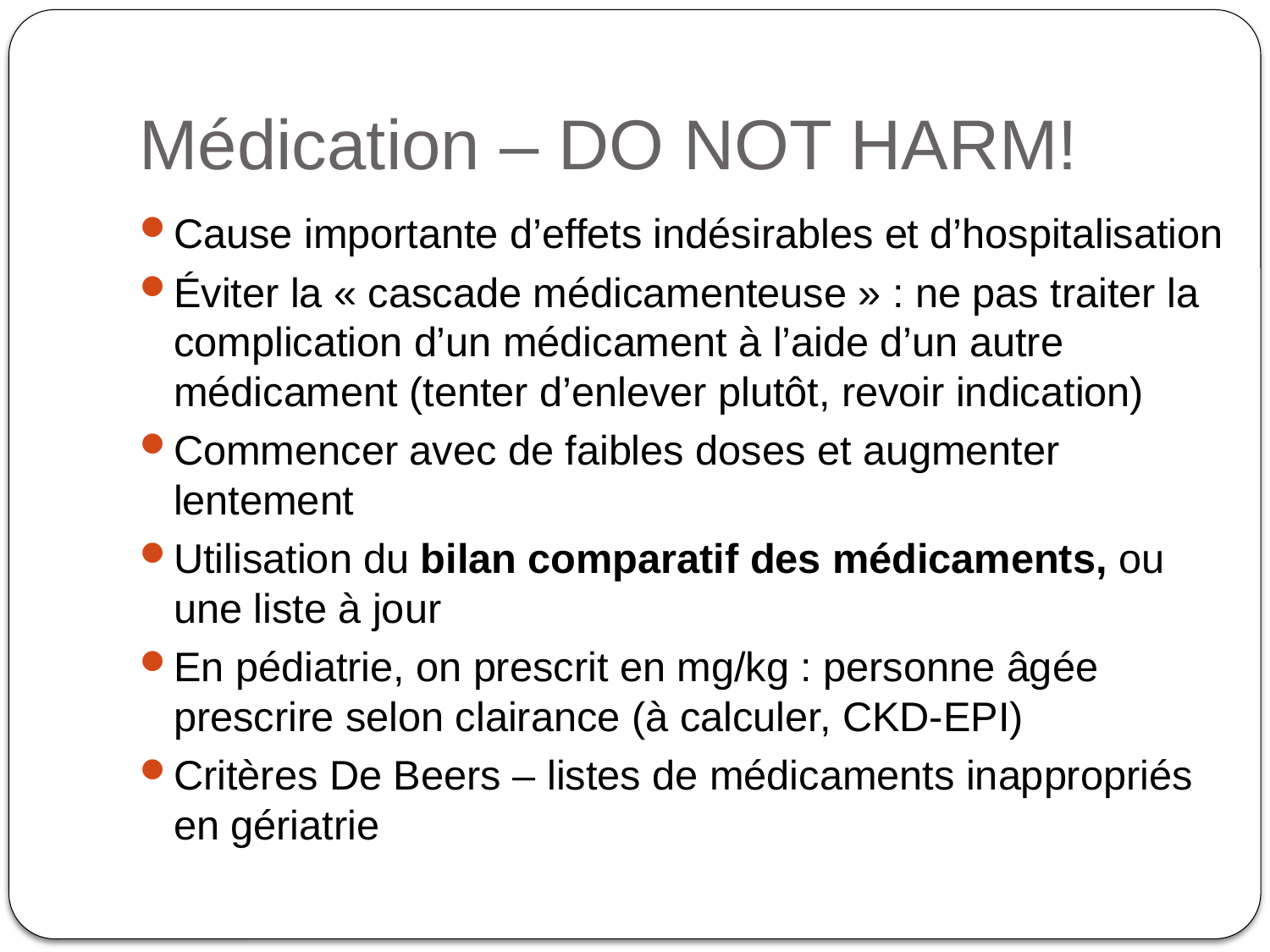

# Médication – DO NOT HARM!
Cause importante d’effets indésirables et d’hospitalisation
Éviter la « cascade médicamenteuse » : ne pas traiter la complication d’un médicament à l’aide d’un autre médicament (tenter d’enlever plutôt, revoir indication)
Commencer avec de faibles doses et augmenter lentement
Utilisation du bilan comparatif des médicaments, ou une liste à jour
En pédiatrie, on prescrit en mg/kg : personne âgée prescrire selon clairance (à calculer, CKD-EPI)
Critères De Beers – listes de médicaments inappropriés en gériatrie